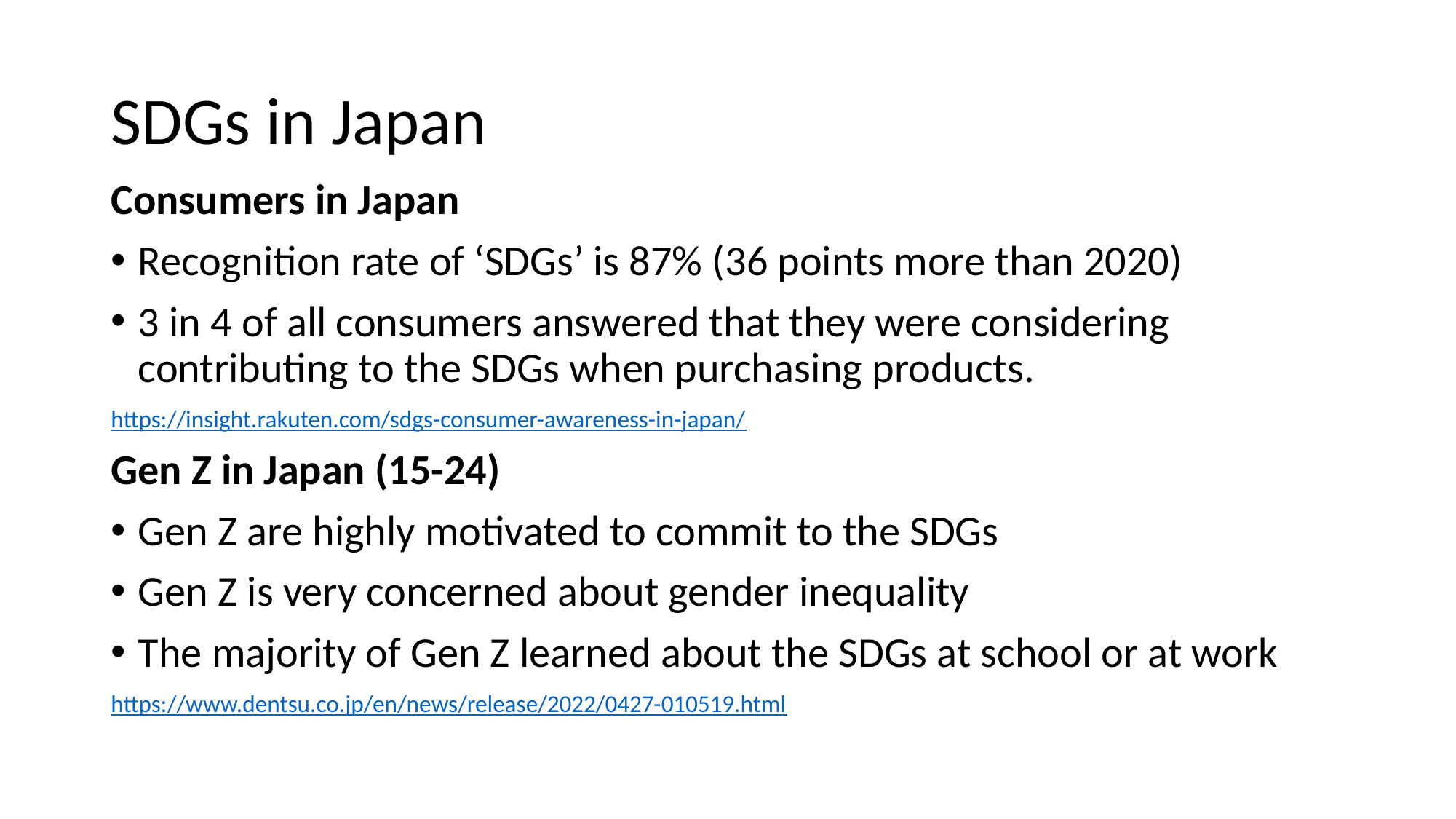

# SDGs in Japan
Consumers in Japan
Recognition rate of ‘SDGs’ is 87% (36 points more than 2020)
3 in 4 of all consumers answered that they were considering contributing to the SDGs when purchasing products.
https://insight.rakuten.com/sdgs-consumer-awareness-in-japan/
Gen Z in Japan (15-24)
Gen Z are highly motivated to commit to the SDGs
Gen Z is very concerned about gender inequality
The majority of Gen Z learned about the SDGs at school or at work
https://www.dentsu.co.jp/en/news/release/2022/0427-010519.html